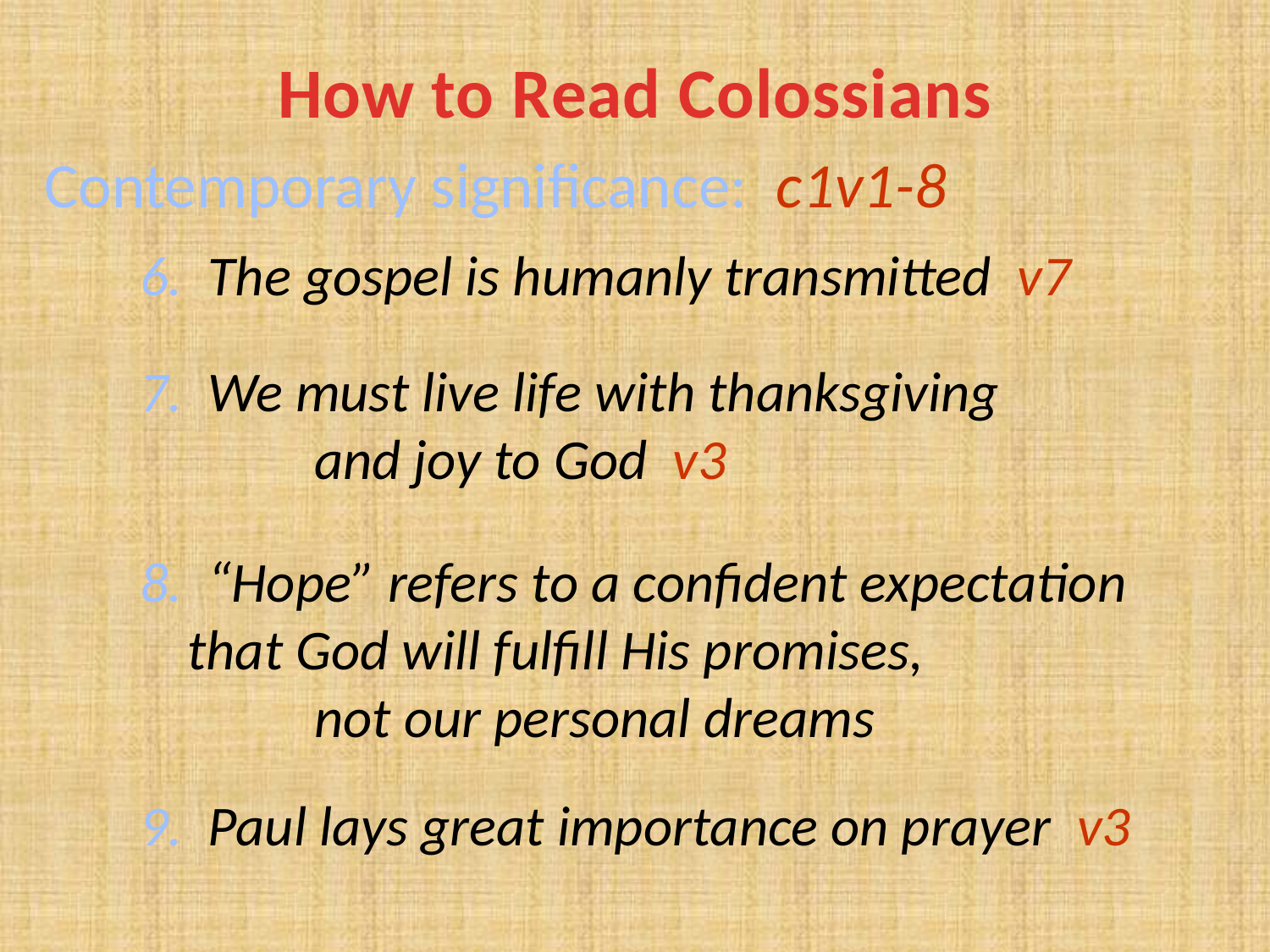

# How to Read Colossians
Contemporary significance:  c1v1-8
6.  The gospel is humanly transmitted  v7
7.  We must live life with thanksgiving
	and joy to God  v3
8.  “Hope” refers to a confident expectation 	that God will fulfill His promises,
	not our personal dreams
9.  Paul lays great importance on prayer  v3